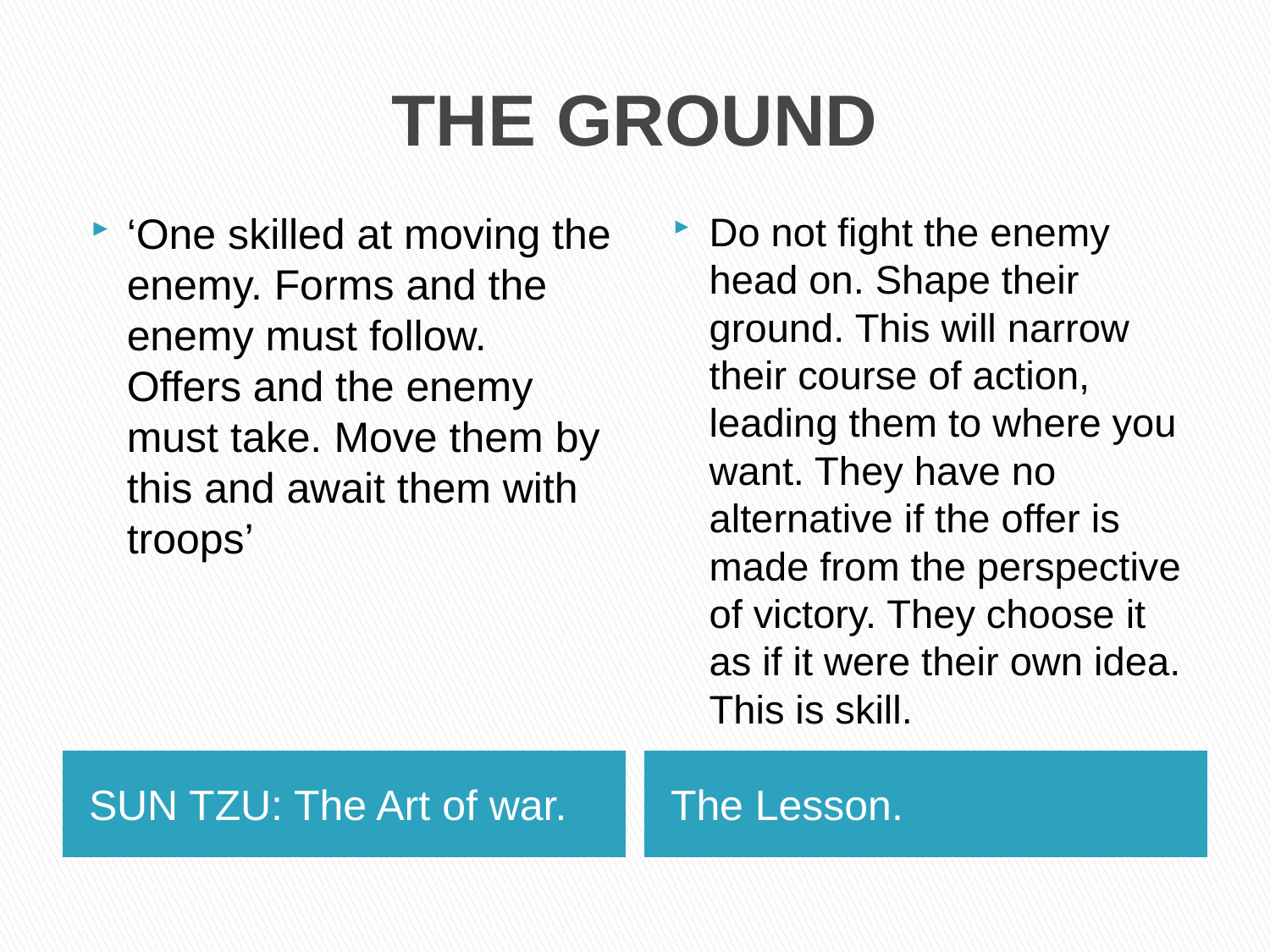

# THE GROUND
‘One skilled at moving the enemy. Forms and the enemy must follow. Offers and the enemy must take. Move them by this and await them with troops’
Do not fight the enemy head on. Shape their ground. This will narrow their course of action, leading them to where you want. They have no alternative if the offer is made from the perspective of victory. They choose it as if it were their own idea. This is skill.
SUN TZU: The Art of war.
The Lesson.